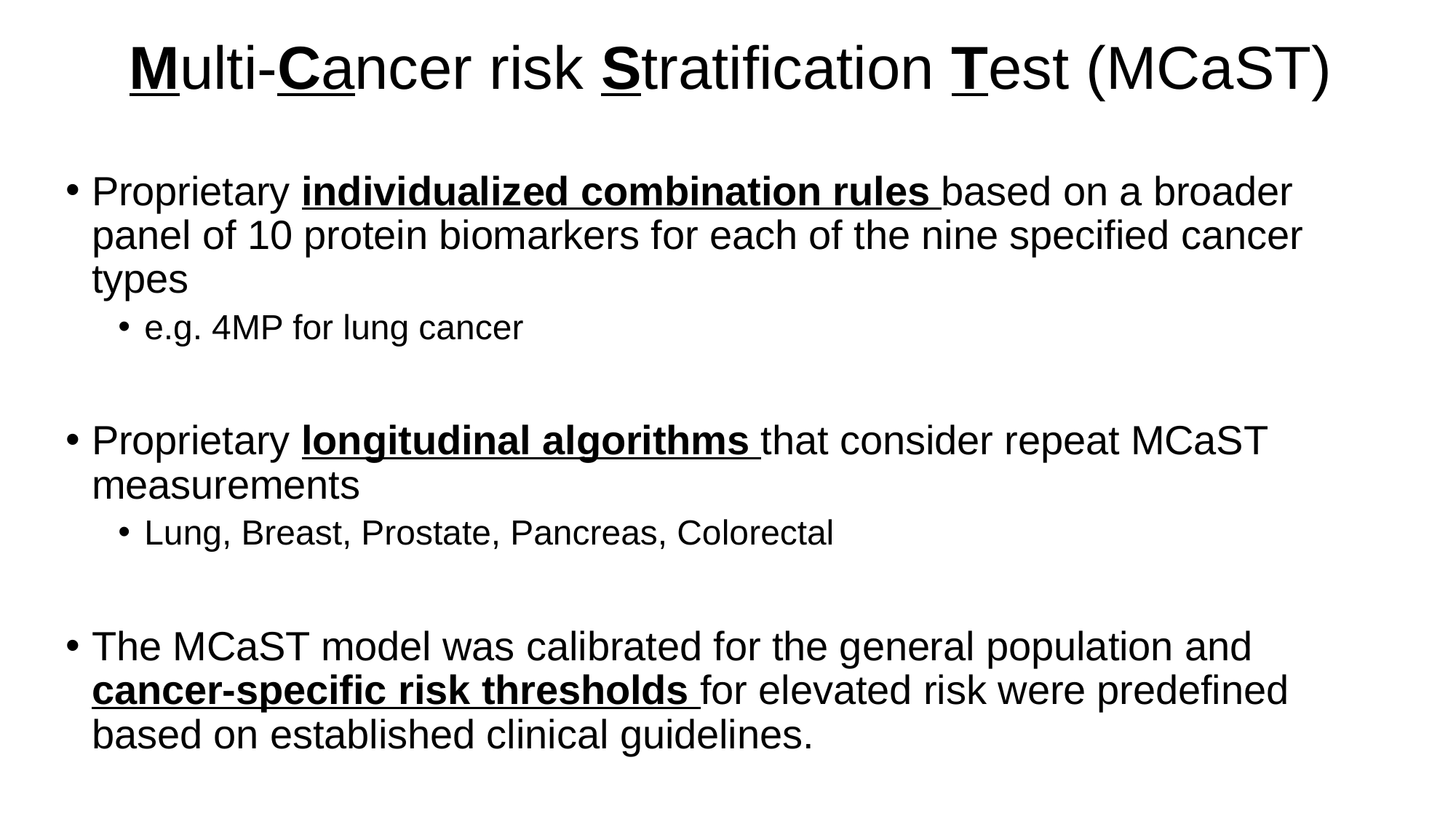

Multi-Cancer risk Stratification Test (MCaST)
Proprietary individualized combination rules based on a broader panel of 10 protein biomarkers for each of the nine specified cancer types
e.g. 4MP for lung cancer

Proprietary longitudinal algorithms that consider repeat MCaST measurements
Lung, Breast, Prostate, Pancreas, Colorectal

The MCaST model was calibrated for the general population and cancer-specific risk thresholds for elevated risk were predefined based on established clinical guidelines.